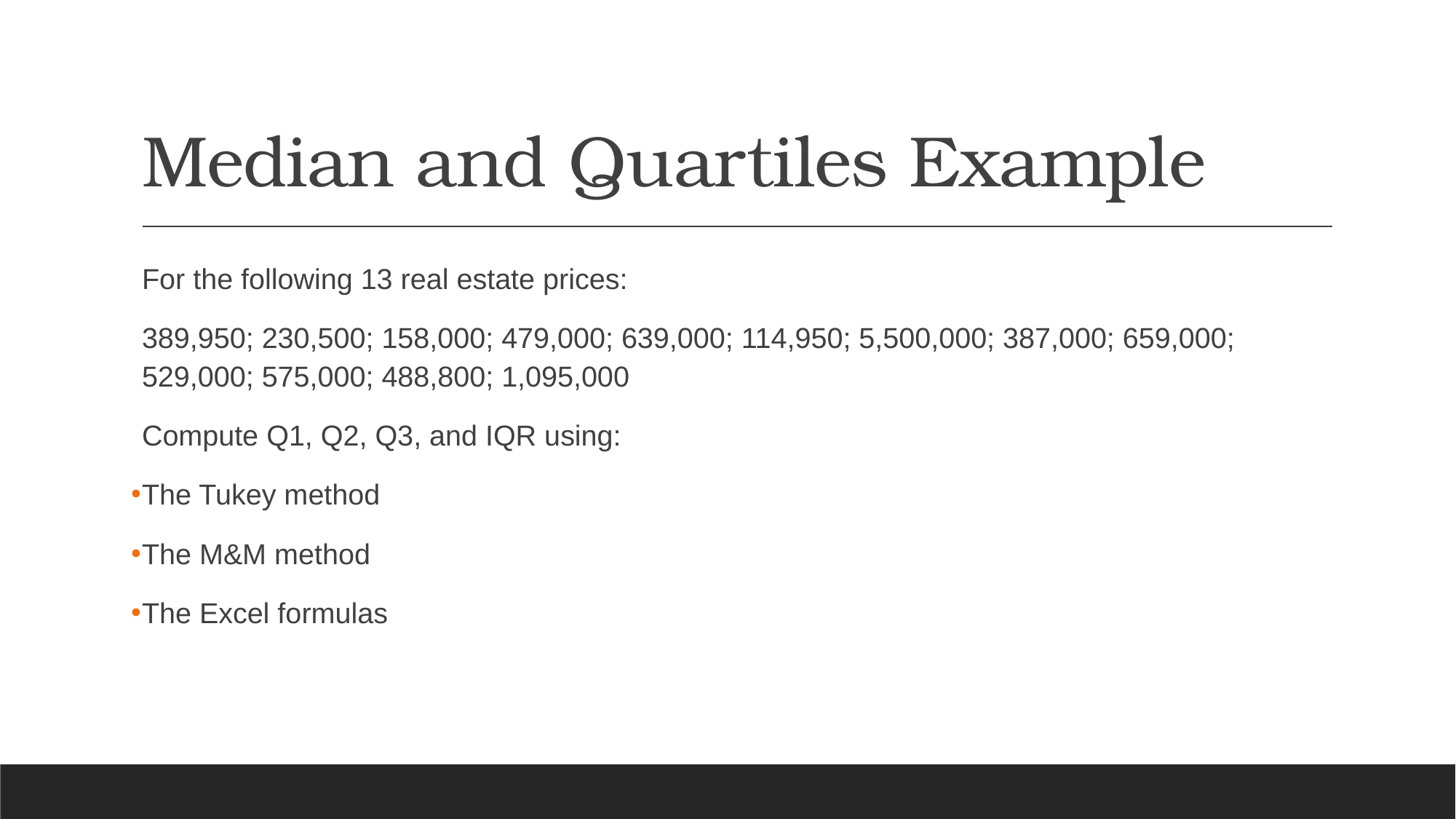

# Median and Quartiles Example
For the following 13 real estate prices:
389,950; 230,500; 158,000; 479,000; 639,000; 114,950; 5,500,000; 387,000; 659,000; 529,000; 575,000; 488,800; 1,095,000
Compute Q1, Q2, Q3, and IQR using:
The Tukey method
The M&M method
The Excel formulas